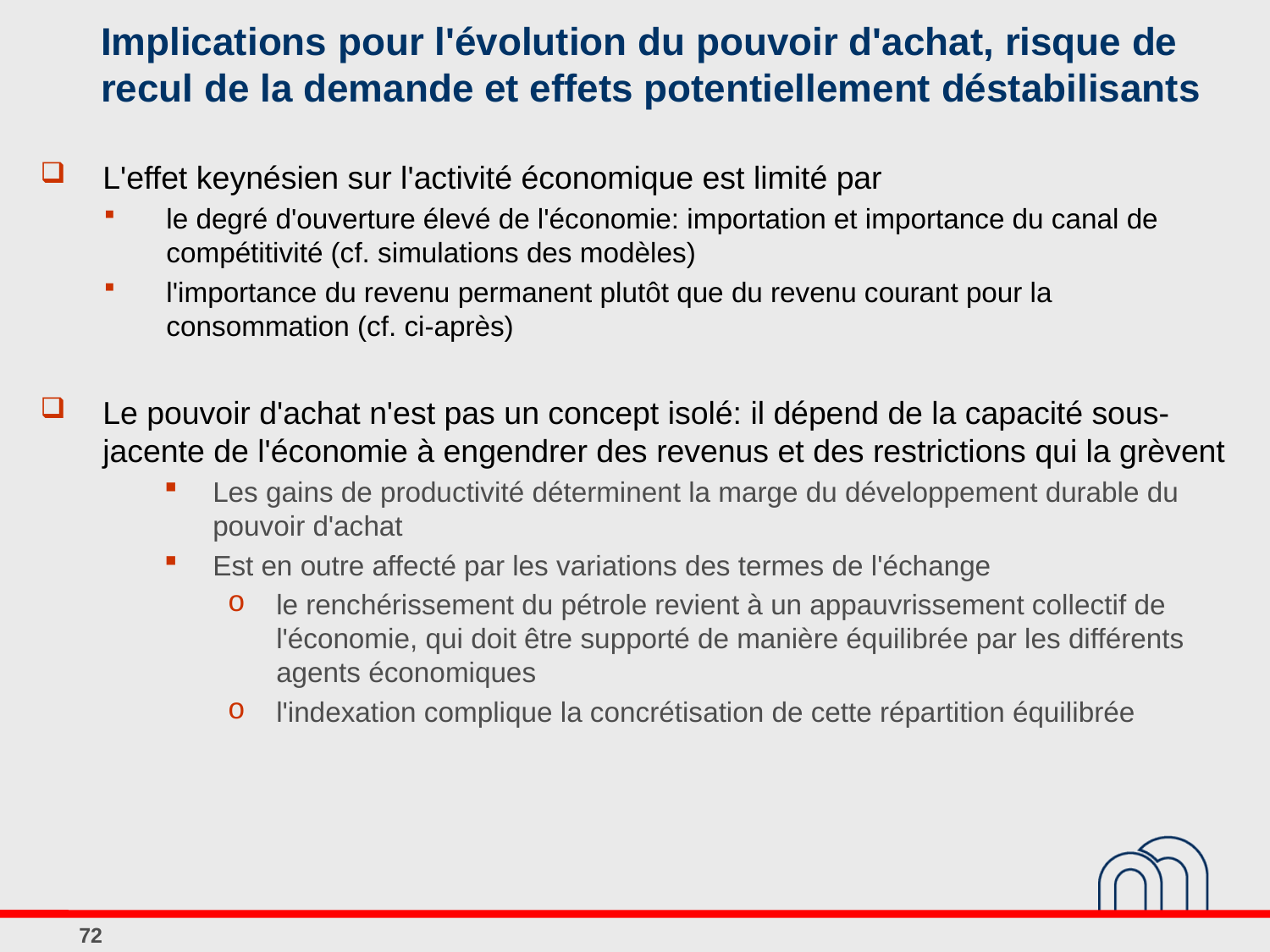

# Implications pour l'évolution du pouvoir d'achat, risque de recul de la demande et effets potentiellement déstabilisants
L'effet keynésien sur l'activité économique est limité par
le degré d'ouverture élevé de l'économie: importation et importance du canal de compétitivité (cf. simulations des modèles)
l'importance du revenu permanent plutôt que du revenu courant pour la consommation (cf. ci-après)

Le pouvoir d'achat n'est pas un concept isolé: il dépend de la capacité sous-jacente de l'économie à engendrer des revenus et des restrictions qui la grèvent
Les gains de productivité déterminent la marge du développement durable du pouvoir d'achat
Est en outre affecté par les variations des termes de l'échange
le renchérissement du pétrole revient à un appauvrissement collectif de l'économie, qui doit être supporté de manière équilibrée par les différents agents économiques
l'indexation complique la concrétisation de cette répartition équilibrée

72